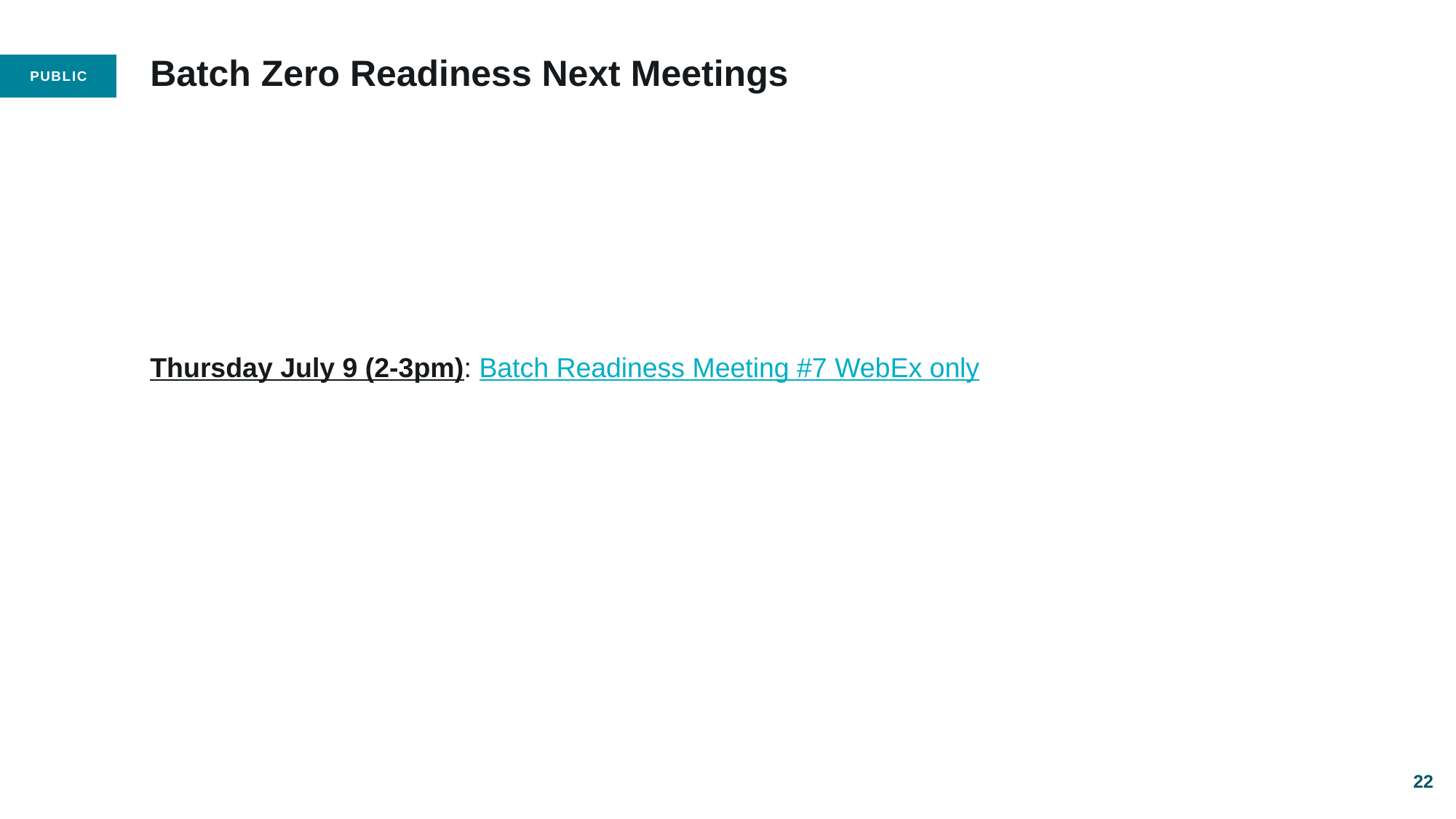

# Batch Zero Readiness Next Meetings

Thursday July 9 (2-3pm): Batch Readiness Meeting #7 WebEx only
22